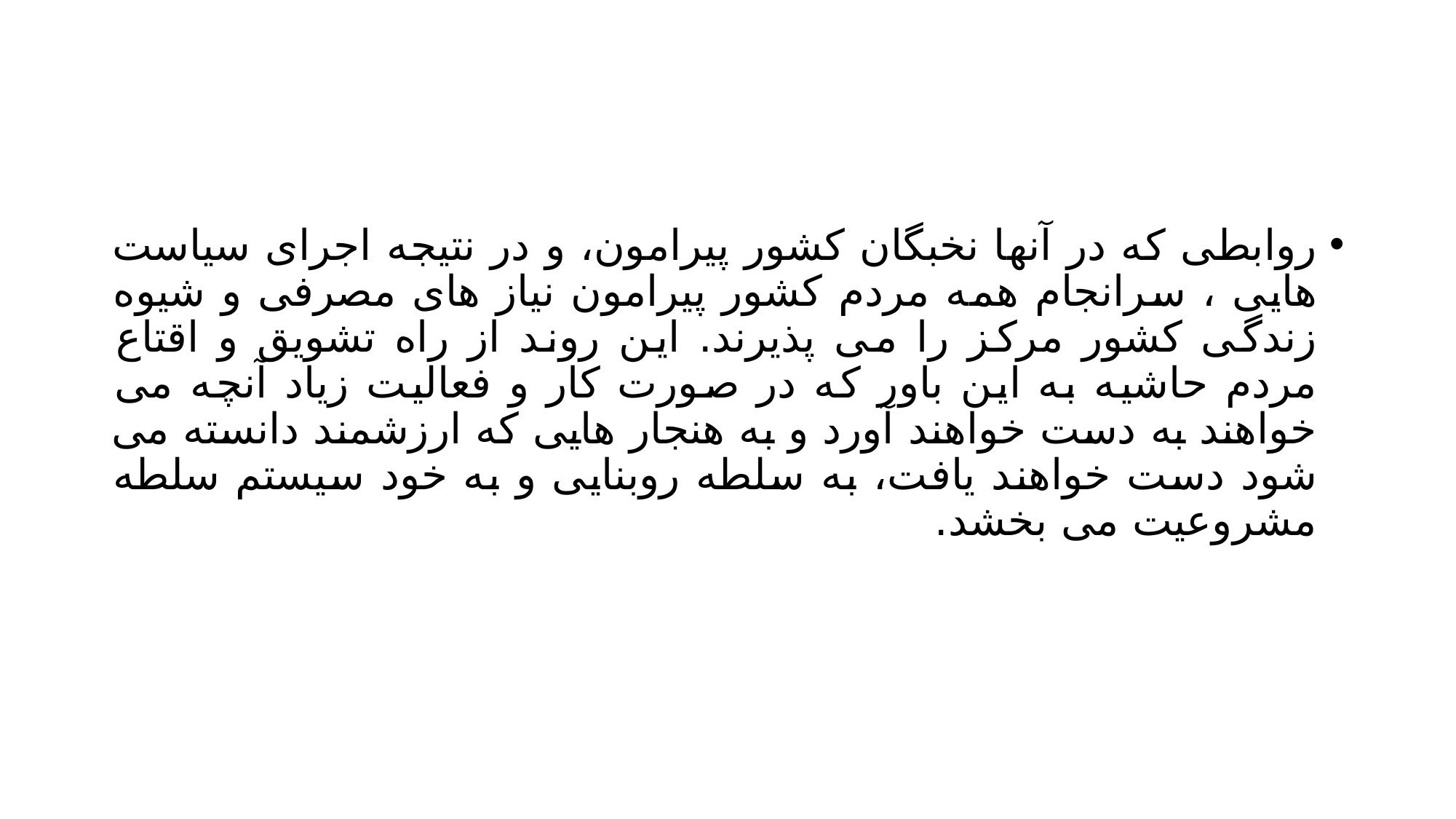

#
روابطی که در آنها نخبگان کشور پیرامون، و در نتیجه اجرای سیاست هایی ، سرانجام همه مردم کشور پیرامون نیاز های مصرفی و شیوه زندگی کشور مرکز را می پذیرند. این روند از راه تشویق و اقتاع مردم حاشیه به این باور که در صورت کار و فعالیت زیاد آنچه می خواهند به دست خواهند آورد و به هنجار هایی که ارزشمند دانسته می شود دست خواهند یافت، به سلطه روبنایی و به خود سیستم سلطه مشروعیت می بخشد.